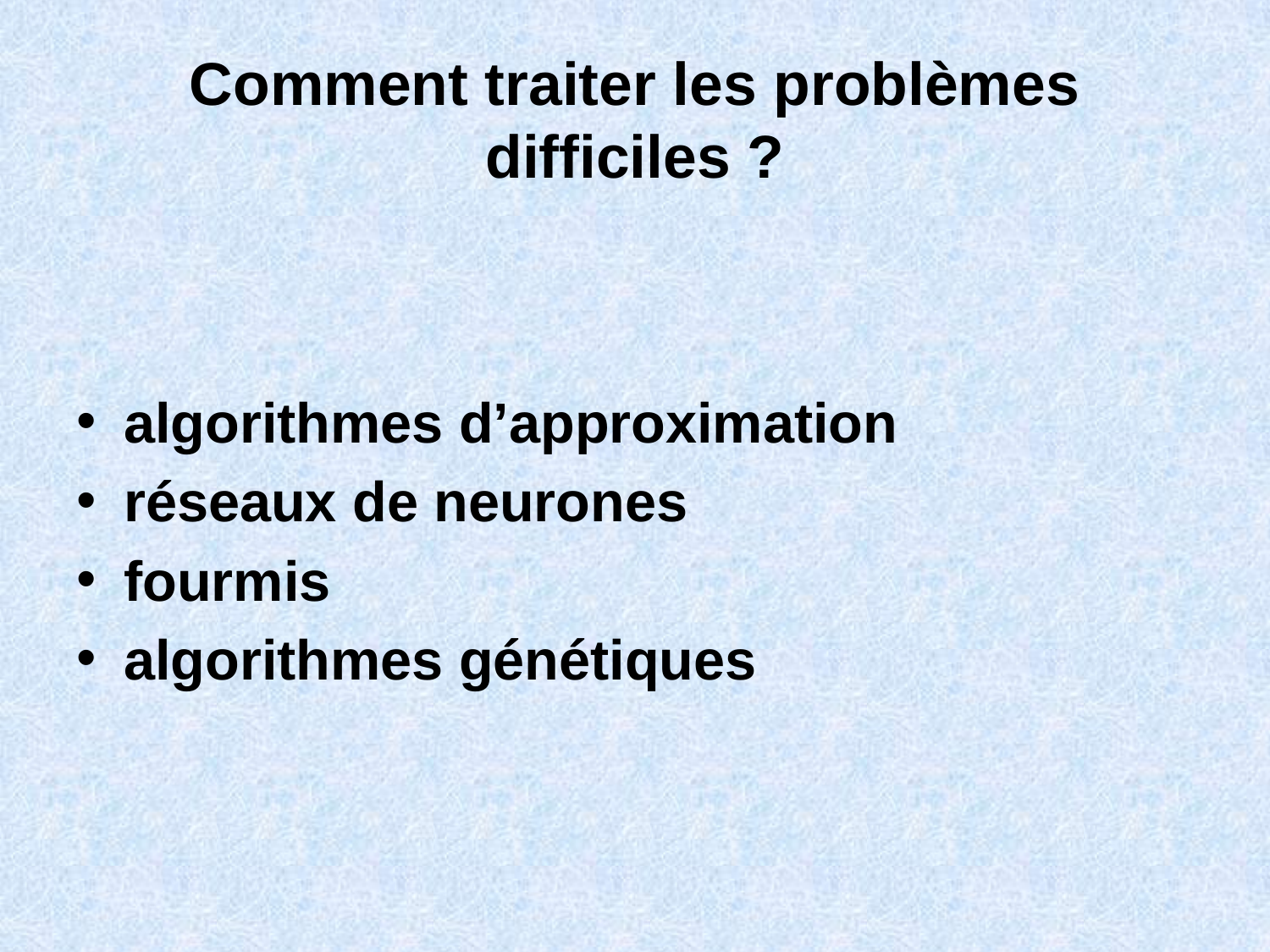

# Comment traiter les problèmes difficiles ?

algorithmes d’approximation
réseaux de neurones
fourmis
algorithmes génétiques